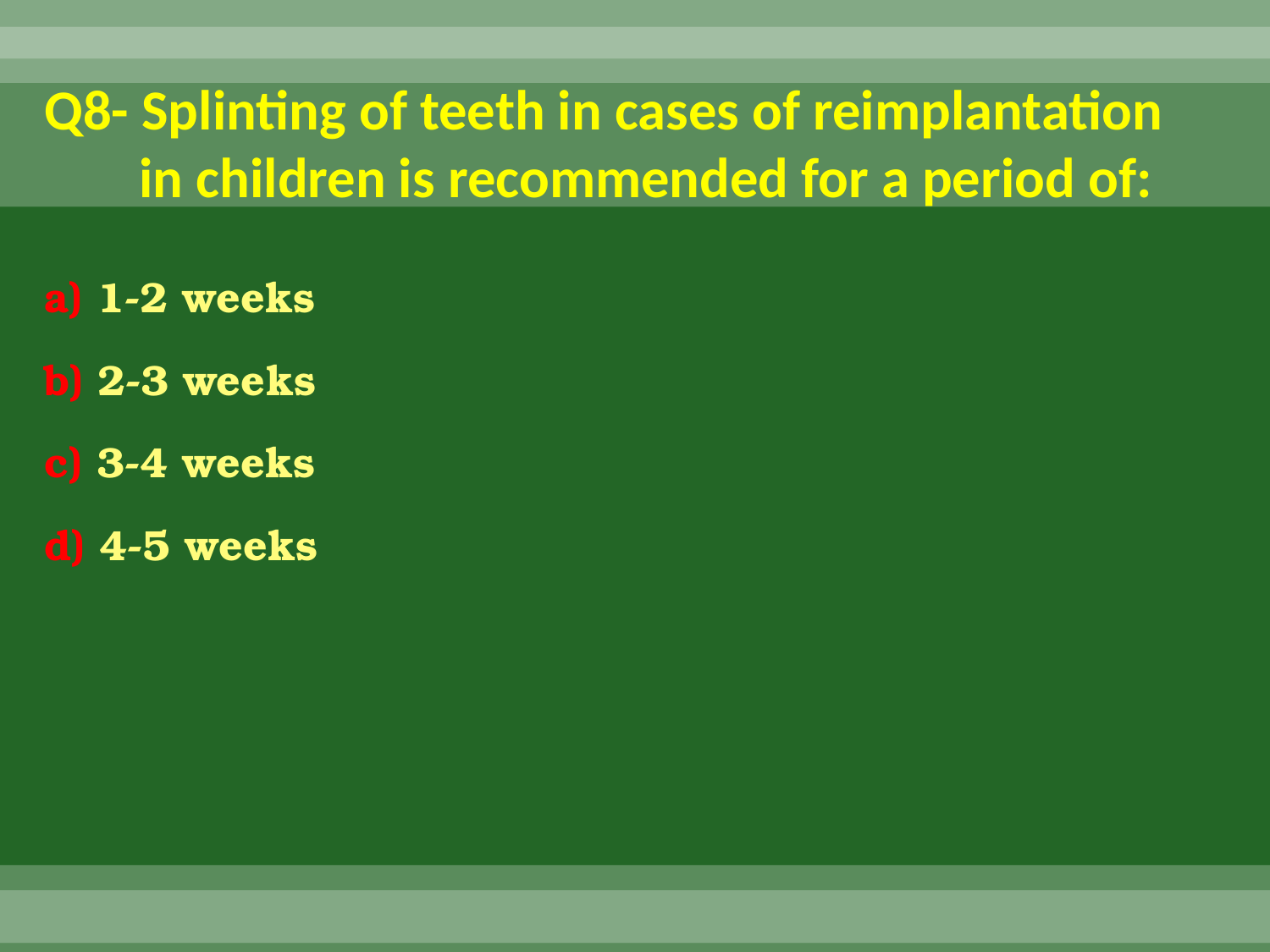

# Q8- Splinting of teeth in cases of reimplantation in children is recommended for a period of:
a) 1-2 weeks
b) 2-3 weeks
c) 3-4 weeks
d) 4-5 weeks